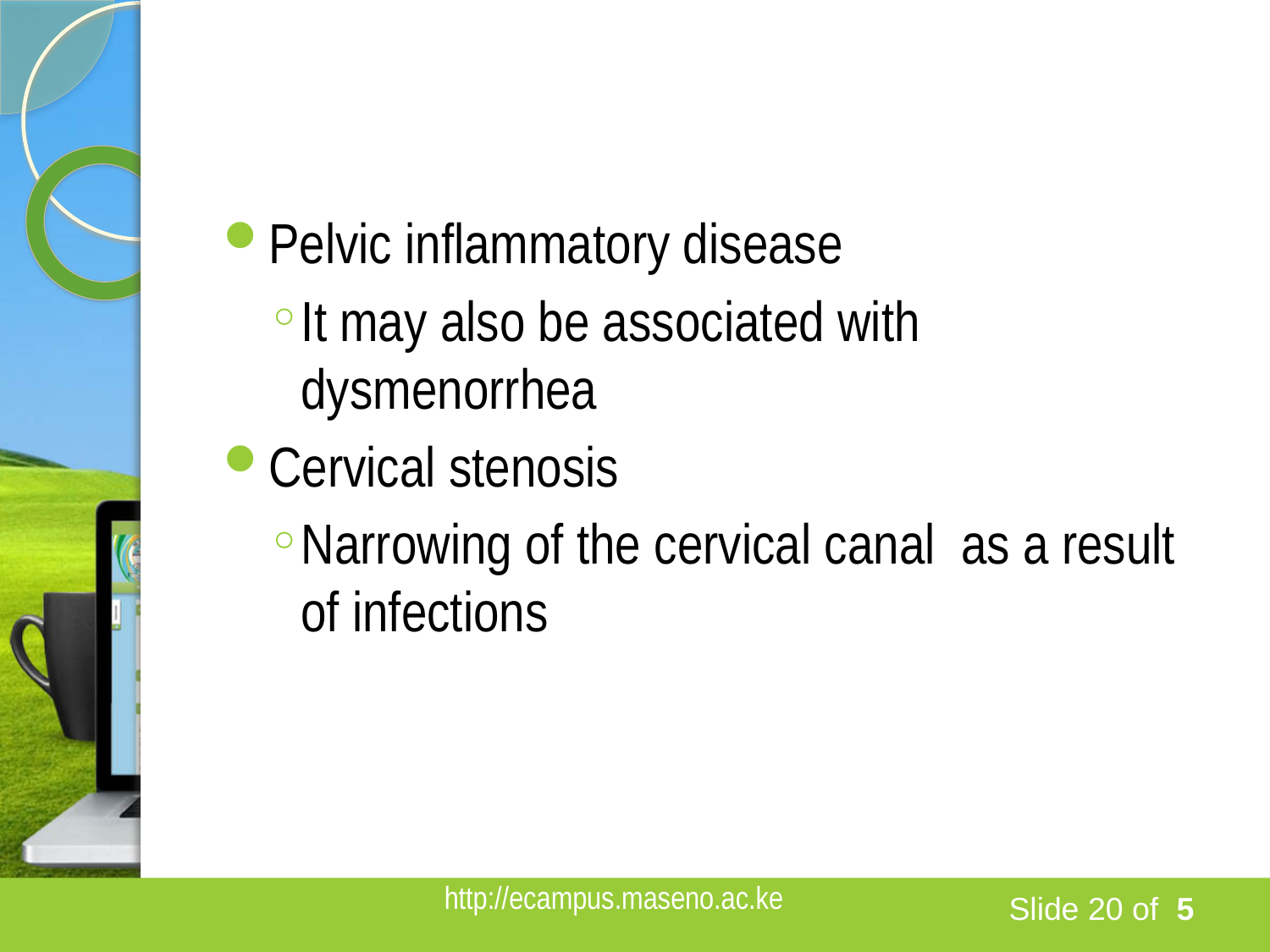

#
Pelvic inflammatory disease
It may also be associated with dysmenorrhea
Cervical stenosis
Narrowing of the cervical canal  as a result of infections